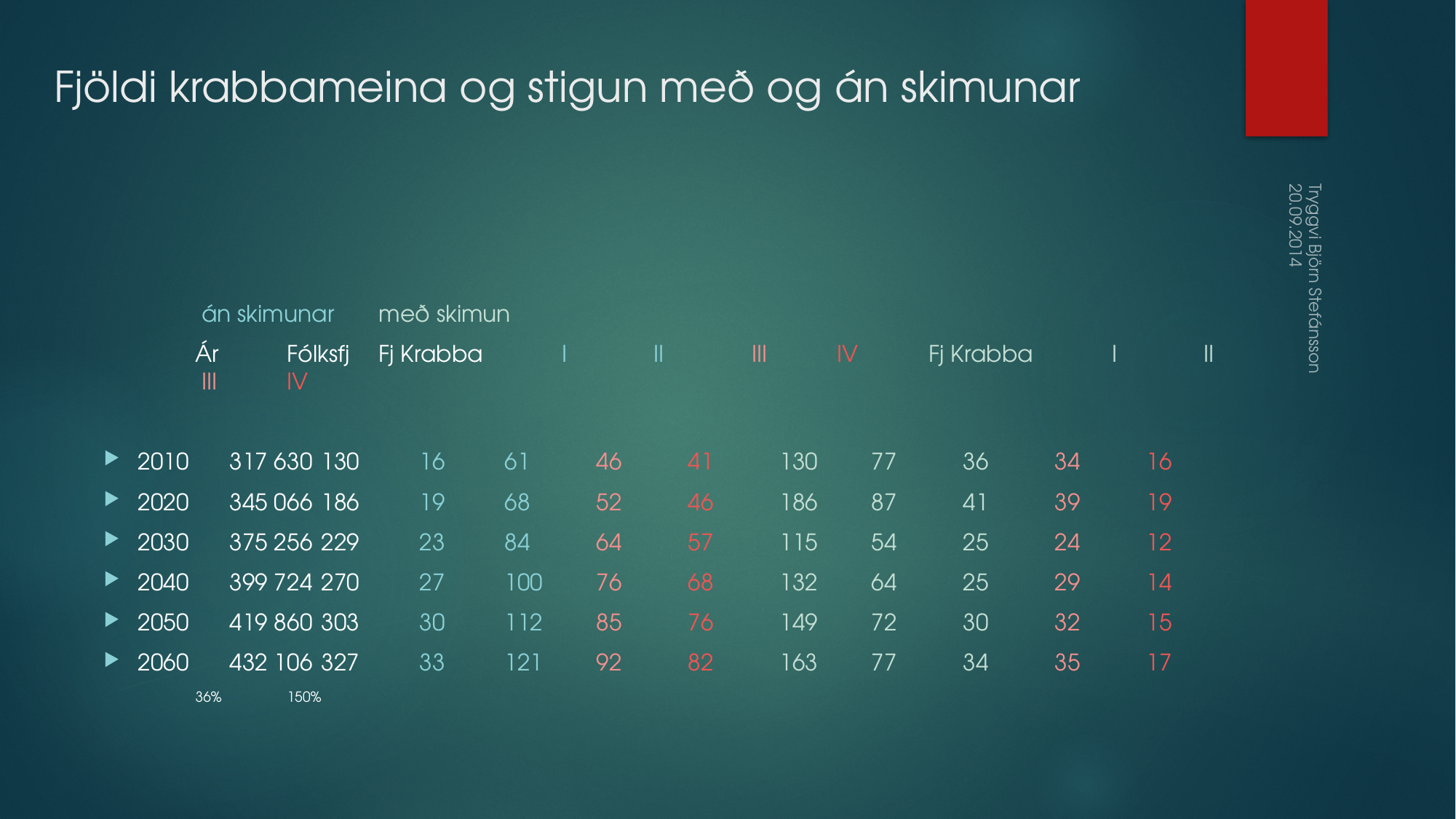

# Fjöldi krabbameina og stigun með og án skimunar

								 án skimunar				með skimun
	Ár		Fólksfj	Fj Krabba	I 	II	 III	IV	Fj Krabba	I 	II	 III	IV

2010		317 630		130		 16	61	46	41 		130		77 	36 	34 	16
2020		345 066		186		 19	68	52	46 		186		87 	41 	39 	19
2030		375 256		229		 23	84	64	57 		115		54 	25 	24 	12
2040		399 724		270		 27	100	76	68 		132		64 	25 	29 	14
2050		419 860		303		 30	112	85	76 		149		72 	30 	32 	15
2060		432 106		327		 33	121	92	82 		163		77 	34 	35 	17
			36%			150%
Tryggvi Björn Stefánsson 20.09.2014